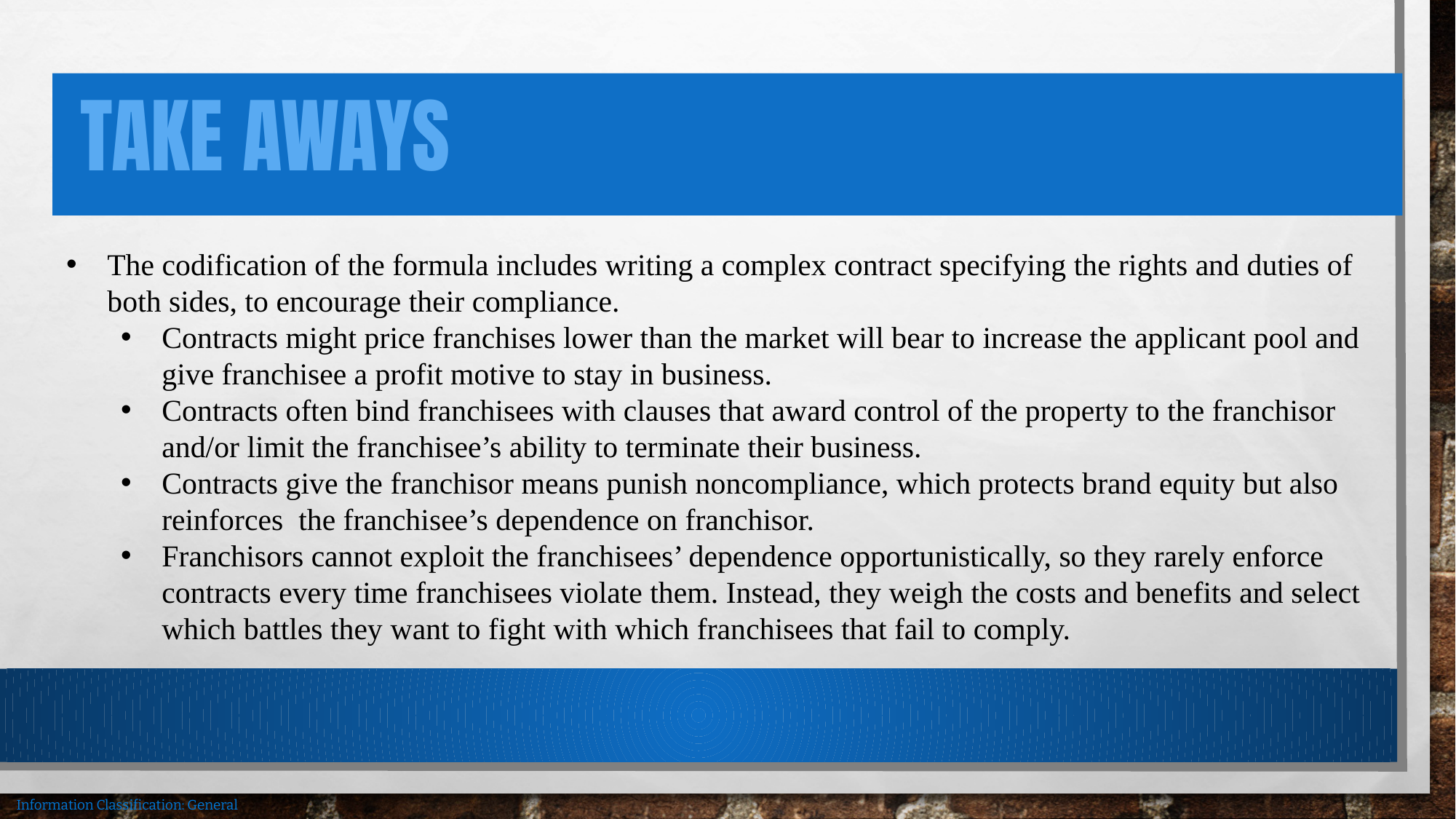

# Take aways
The codification of the formula includes writing a complex contract specifying the rights and duties of both sides, to encourage their compliance.
Contracts might price franchises lower than the market will bear to increase the applicant pool and give franchisee a profit motive to stay in business.
Contracts often bind franchisees with clauses that award control of the property to the franchisor and/or limit the franchisee’s ability to terminate their business.
Contracts give the franchisor means punish noncompliance, which protects brand equity but also reinforces  the franchisee’s dependence on franchisor.
Franchisors cannot exploit the franchisees’ dependence opportunistically, so they rarely enforce contracts every time franchisees violate them. Instead, they weigh the costs and benefits and select which battles they want to fight with which franchisees that fail to comply.